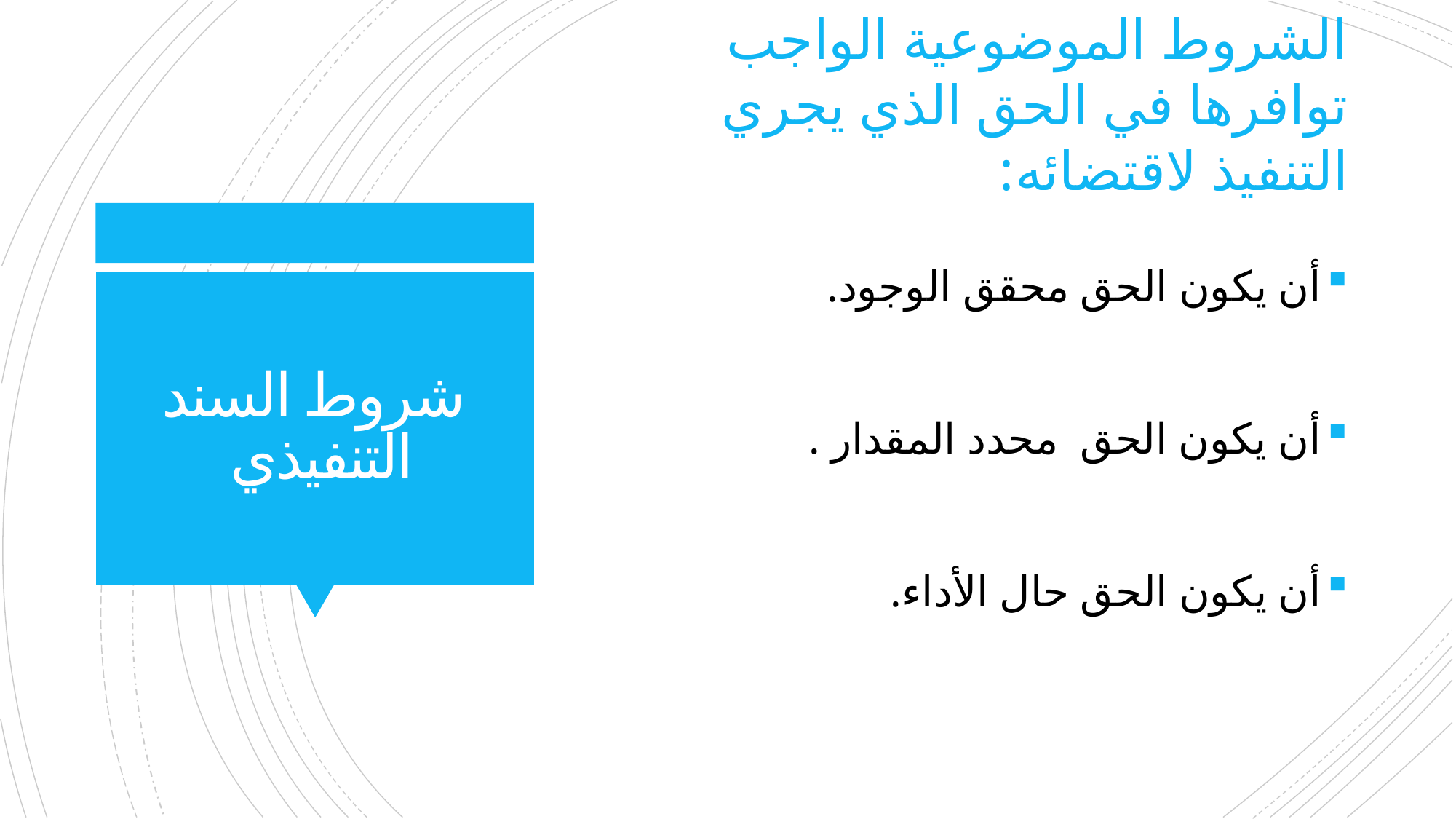

الشروط الموضوعية الواجب توافرها في الحق الذي يجري التنفيذ لاقتضائه:

أن يكون الحق محقق الوجود.

أن يكون الحق  محدد المقدار .

أن يكون الحق حال الأداء.
# شروط السند التنفيذي